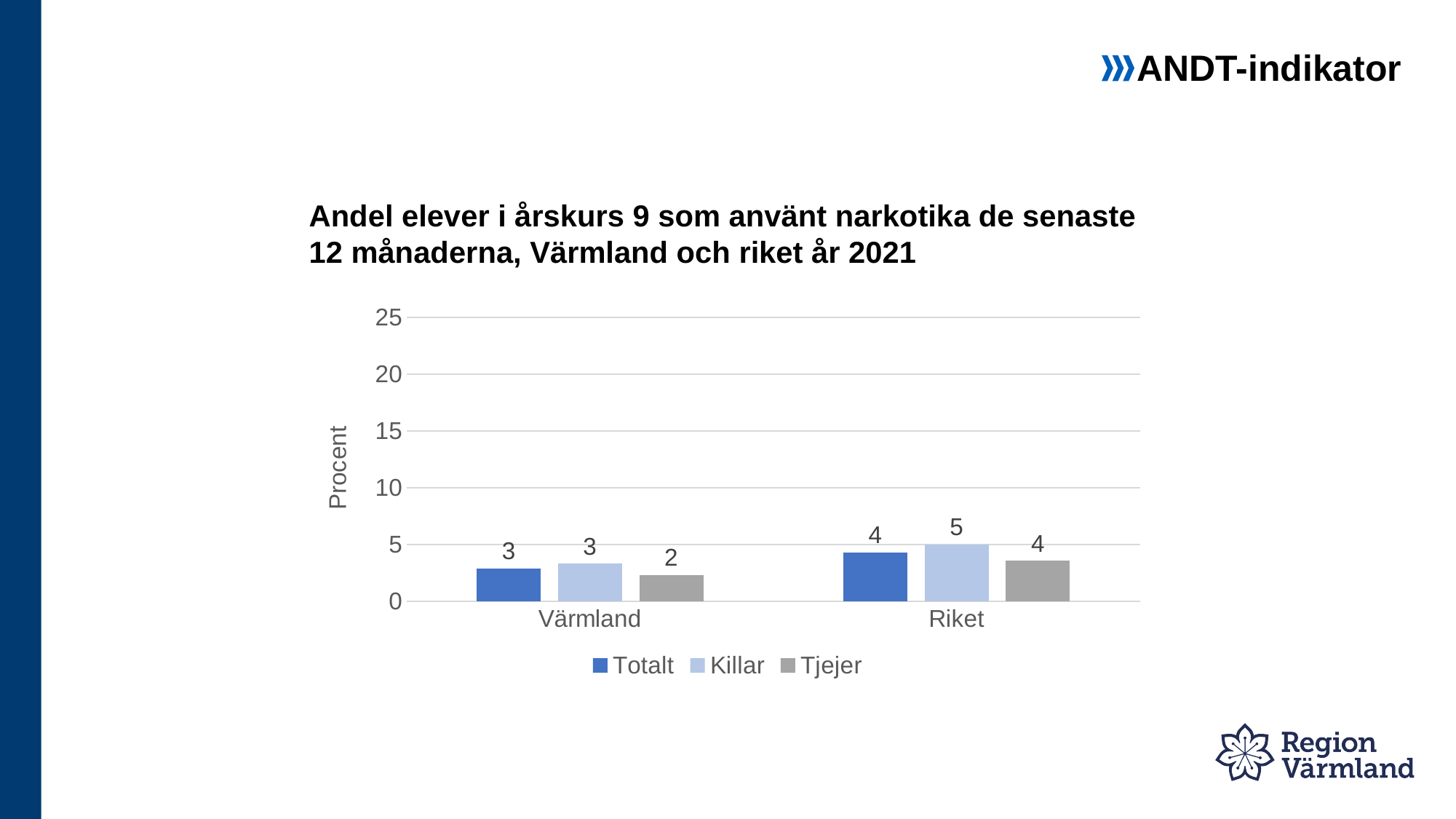

ANDT-indikator

# Andel elever i årskurs 9 som använt narkotika de senaste 12 månaderna, Värmland och riket år 2021

### Chart

| Category | Totalt | Killar | Tjejer |
|---|---|---|---|
| Värmland | 2.9 | 3.3 | 2.3 |
| Riket | 4.3 | 5.0 | 3.57 |